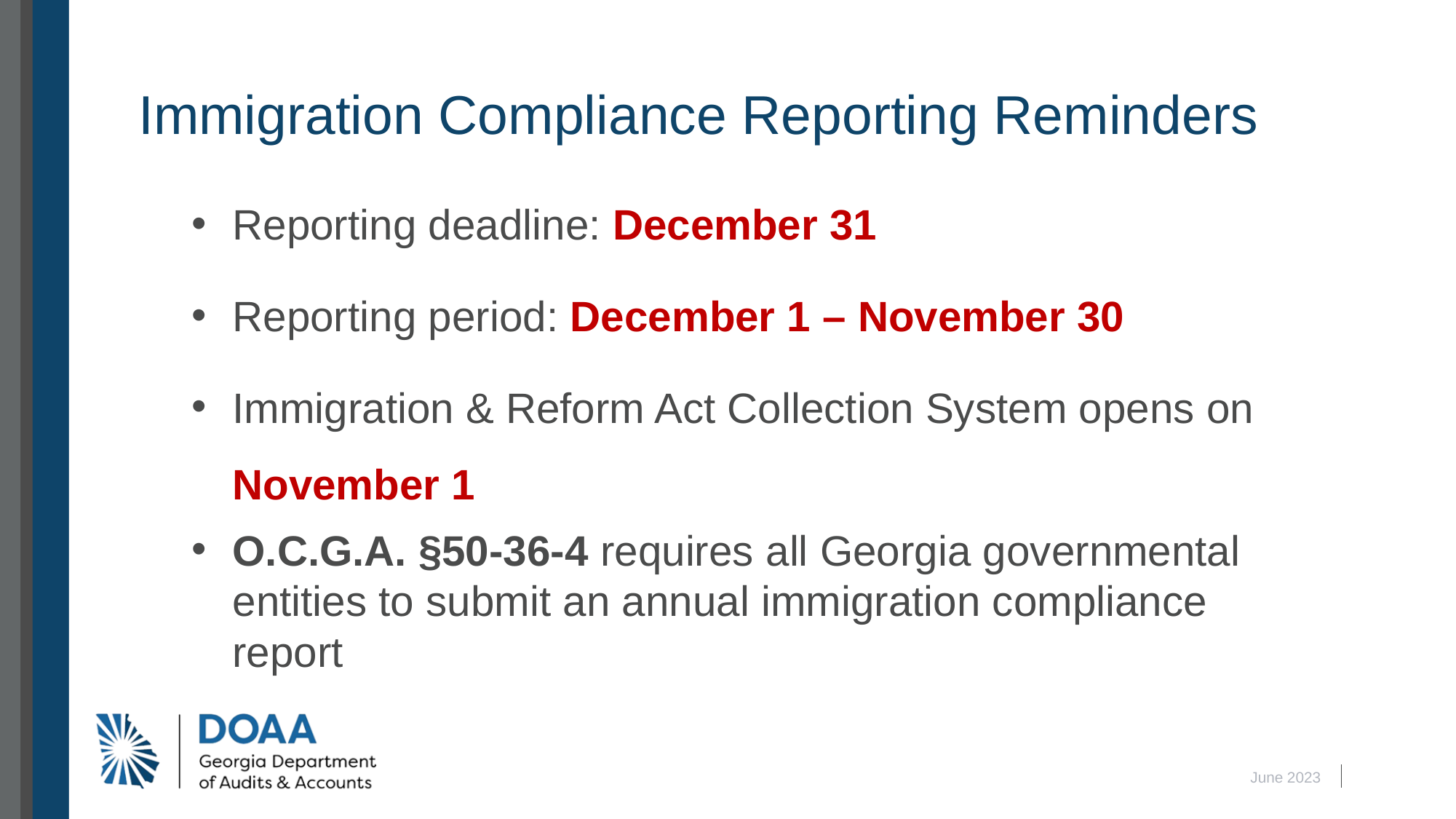

# Immigration Compliance Reporting Reminders
Reporting deadline: December 31
Reporting period: December 1 – November 30
Immigration & Reform Act Collection System opens on November 1
O.C.G.A. §50-36-4 requires all Georgia governmental entities to submit an annual immigration compliance report

June 2023